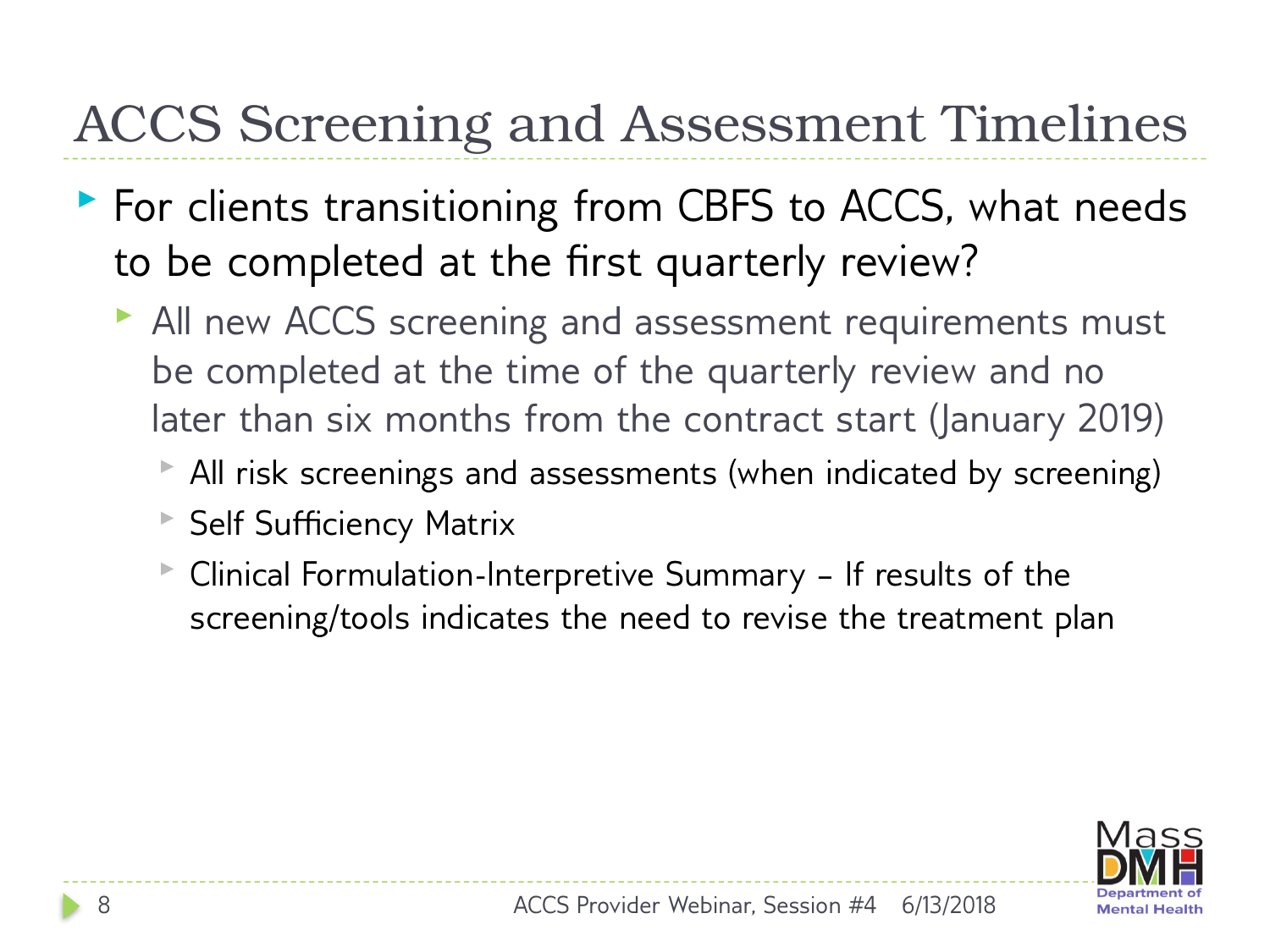

# ACCS Screening and Assessment Timelines
For clients transitioning from CBFS to ACCS, what needs to be completed at the first quarterly review?
All new ACCS screening and assessment requirements must be completed at the time of the quarterly review and no later than six months from the contract start (January 2019)
All risk screenings and assessments (when indicated by screening)
Self Sufficiency Matrix
Clinical Formulation-Interpretive Summary – If results of the screening/tools indicates the need to revise the treatment plan
8
ACCS Provider Webinar, Session #4
6/13/2018